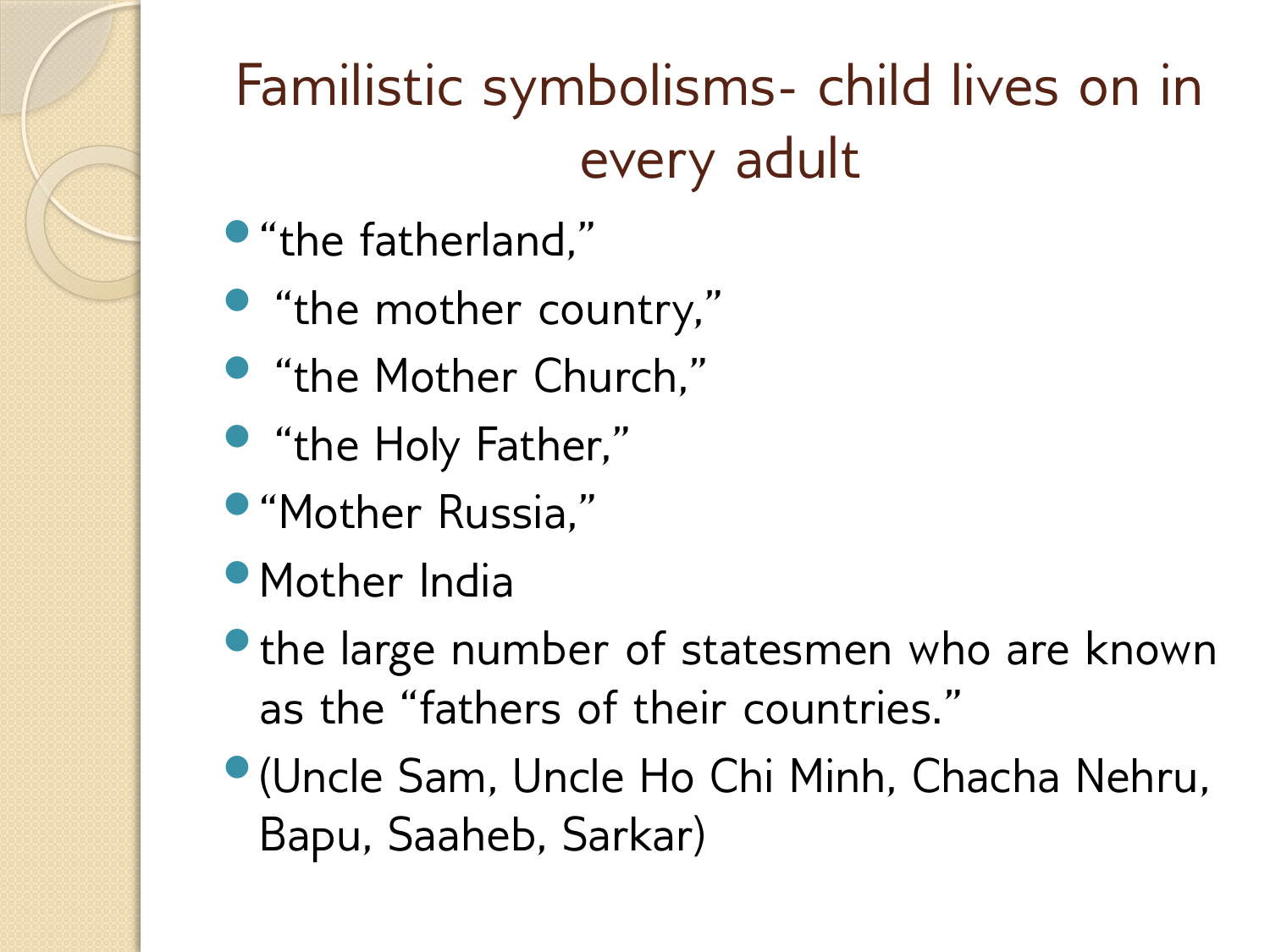

# Familistic symbolisms- child lives on in every adult
“the fatherland,”
 “the mother country,”
 “the Mother Church,”
 “the Holy Father,”
“Mother Russia,”
Mother India
the large number of statesmen who are known as the “fathers of their countries.”
(Uncle Sam, Uncle Ho Chi Minh, Chacha Nehru, Bapu, Saaheb, Sarkar)